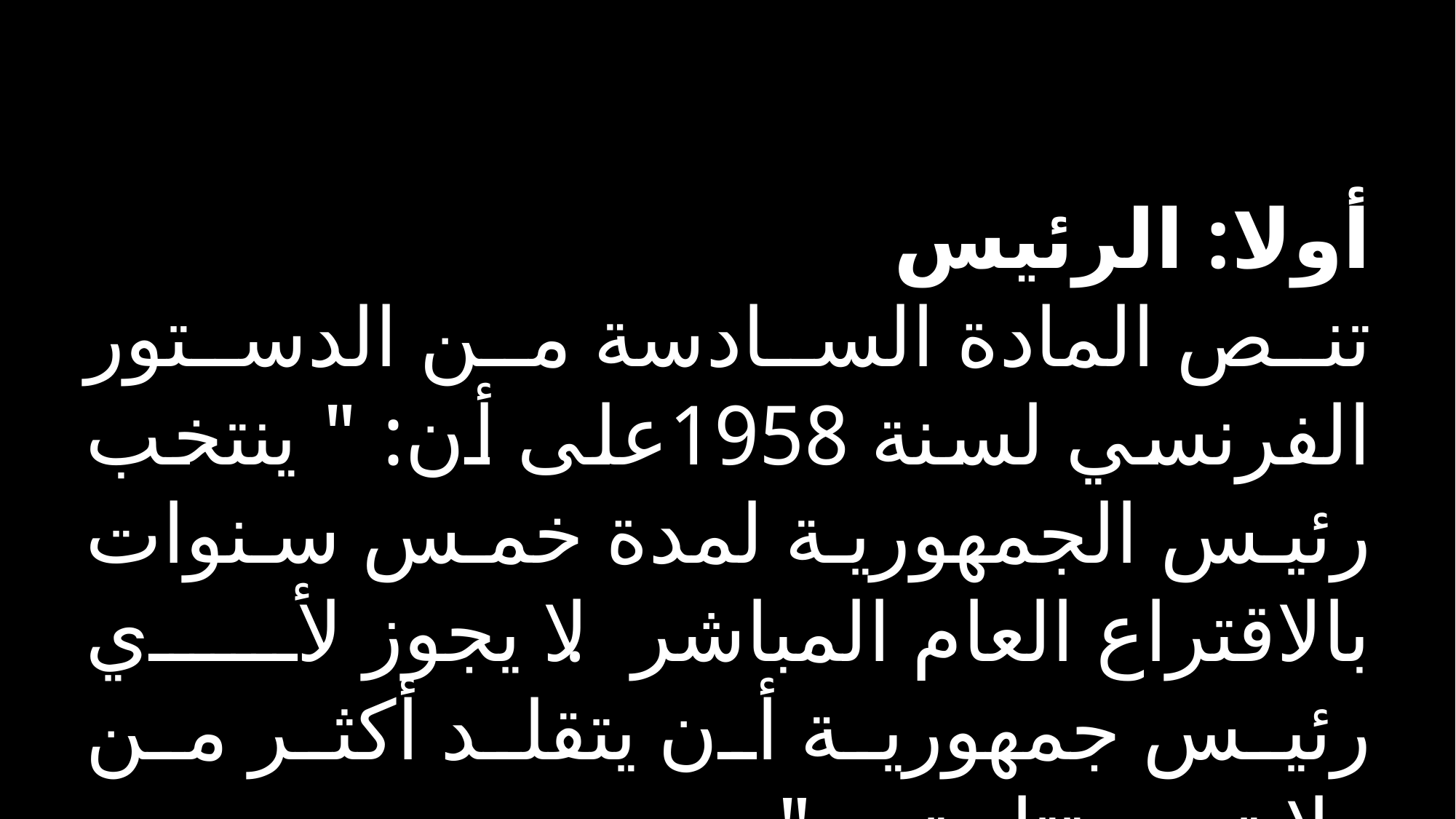

أولا: الرئيس
تنص المادة السادسة من الدستور الفرنسي لسنة 1958على أن: " ينتخب رئيس الجمهورية لمدة خمس سنوات بالاقتراع العام المباشر. لا يجوز لأي رئيس جمهورية أن يتقلد أكثر من ولايتين متتابعتين."